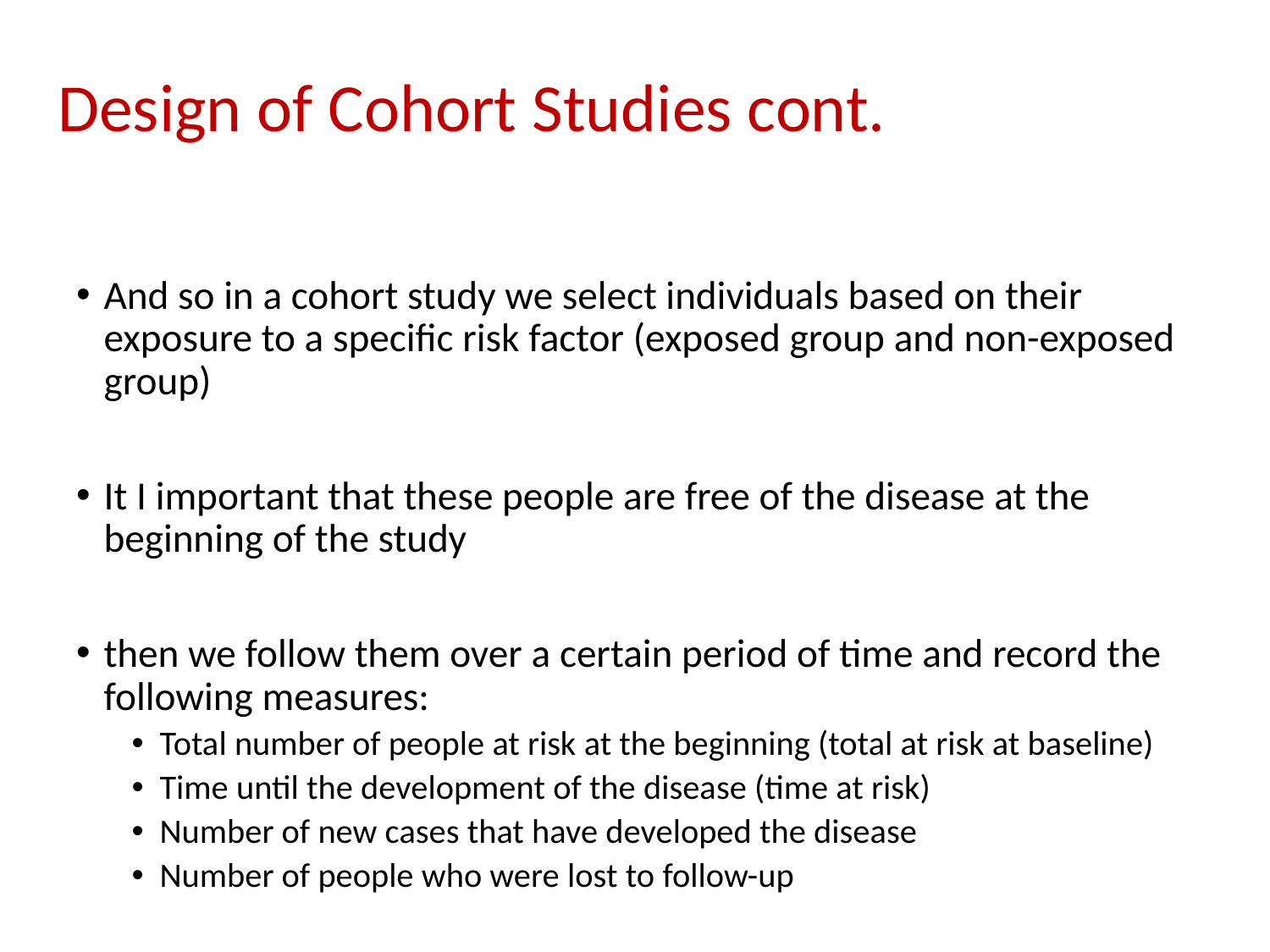

# Design of Cohort Studies cont.

And so in a cohort study we select individuals based on their exposure to a specific risk factor (exposed group and non-exposed group)

It I important that these people are free of the disease at the beginning of the study

then we follow them over a certain period of time and record the following measures:
Total number of people at risk at the beginning (total at risk at baseline)
Time until the development of the disease (time at risk)
Number of new cases that have developed the disease
Number of people who were lost to follow-up